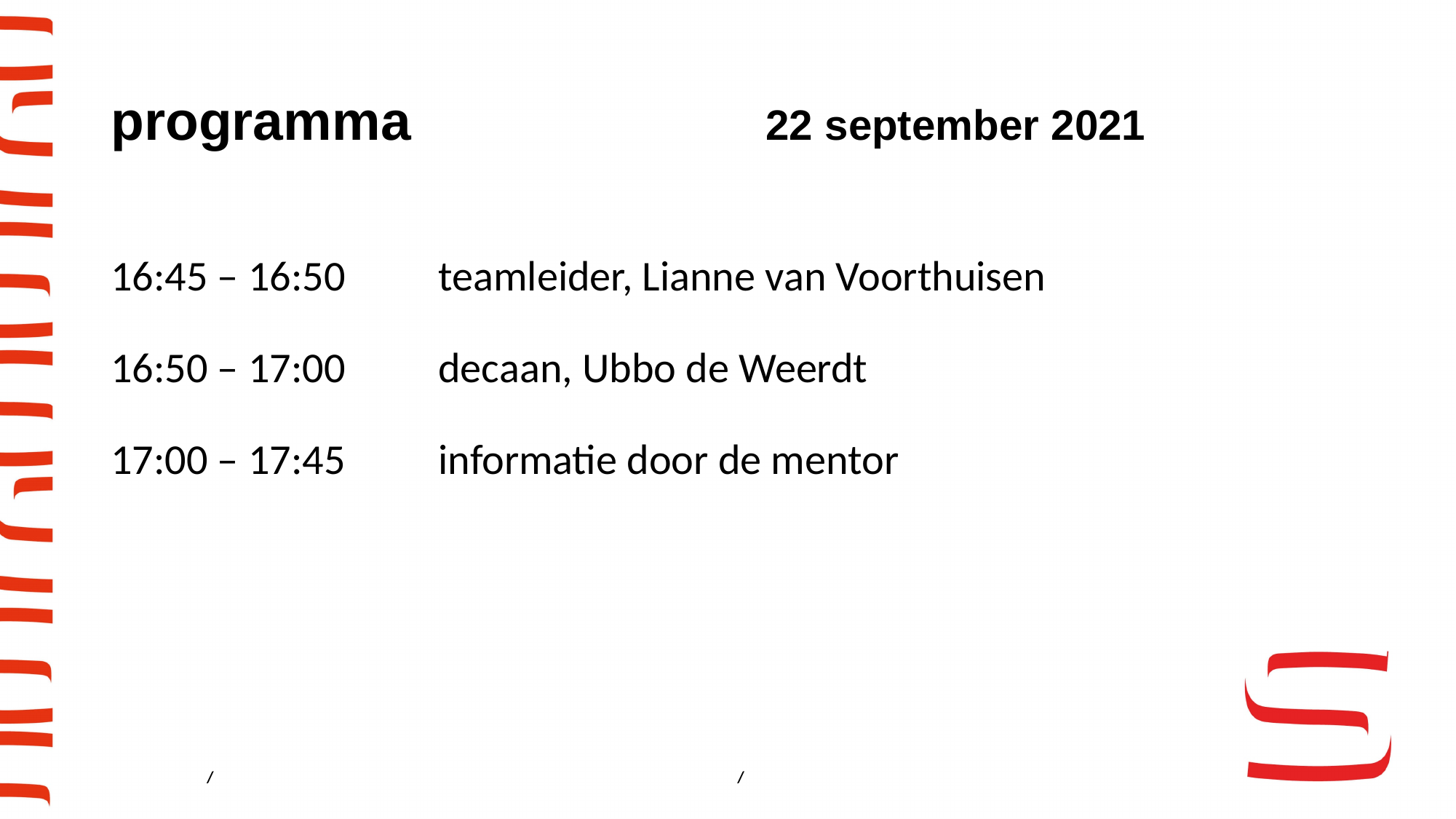

# programma 				22 september 2021
16:45 – 16:50	teamleider, Lianne van Voorthuisen
16:50 – 17:00	decaan, Ubbo de Weerdt
17:00 – 17:45	informatie door de mentor